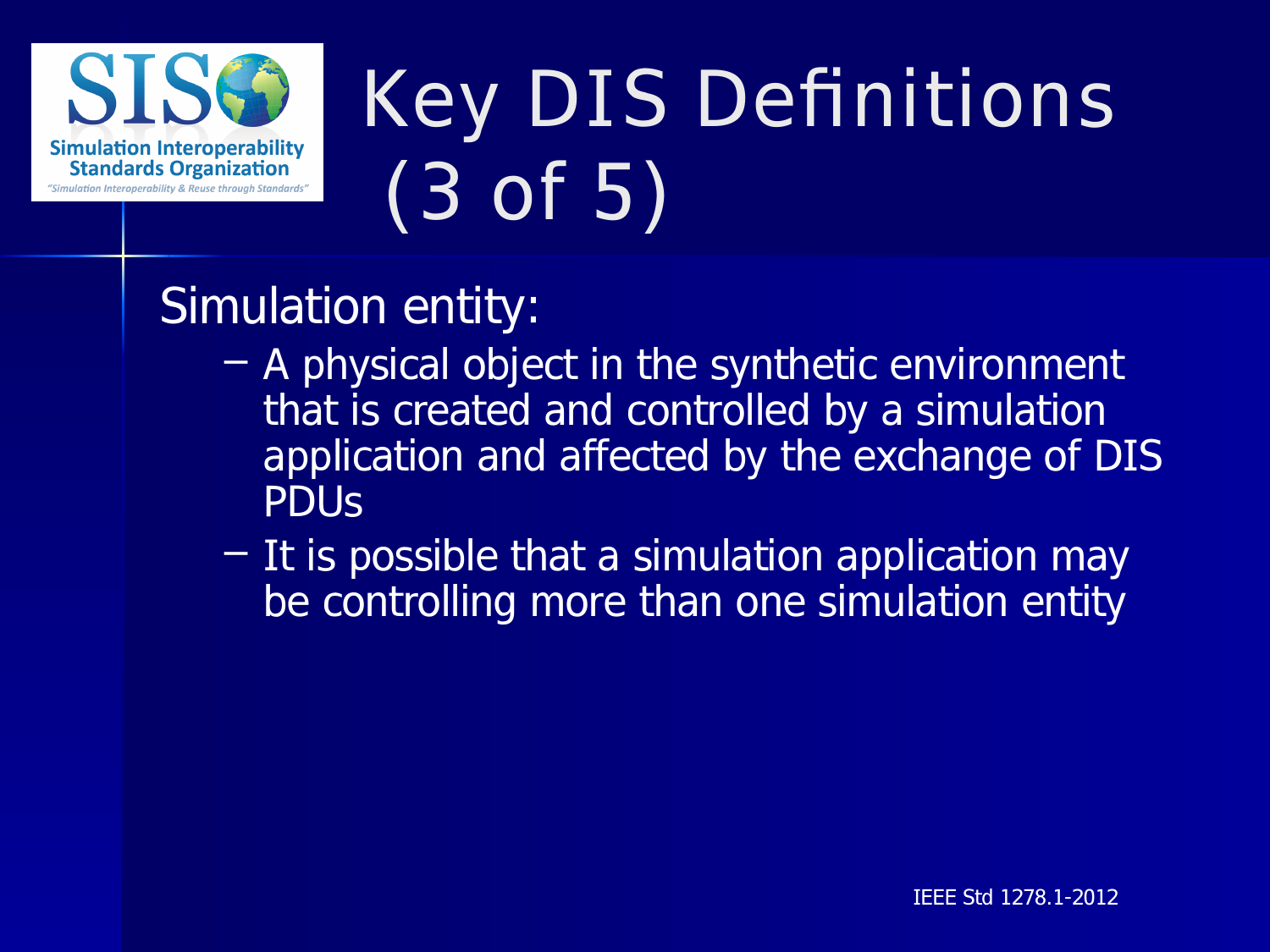

# Key DIS Definitions (3 of 5)
Simulation entity:
A physical object in the synthetic environment that is created and controlled by a simulation application and affected by the exchange of DIS PDUs
It is possible that a simulation application may be controlling more than one simulation entity
IEEE Std 1278.1-2012